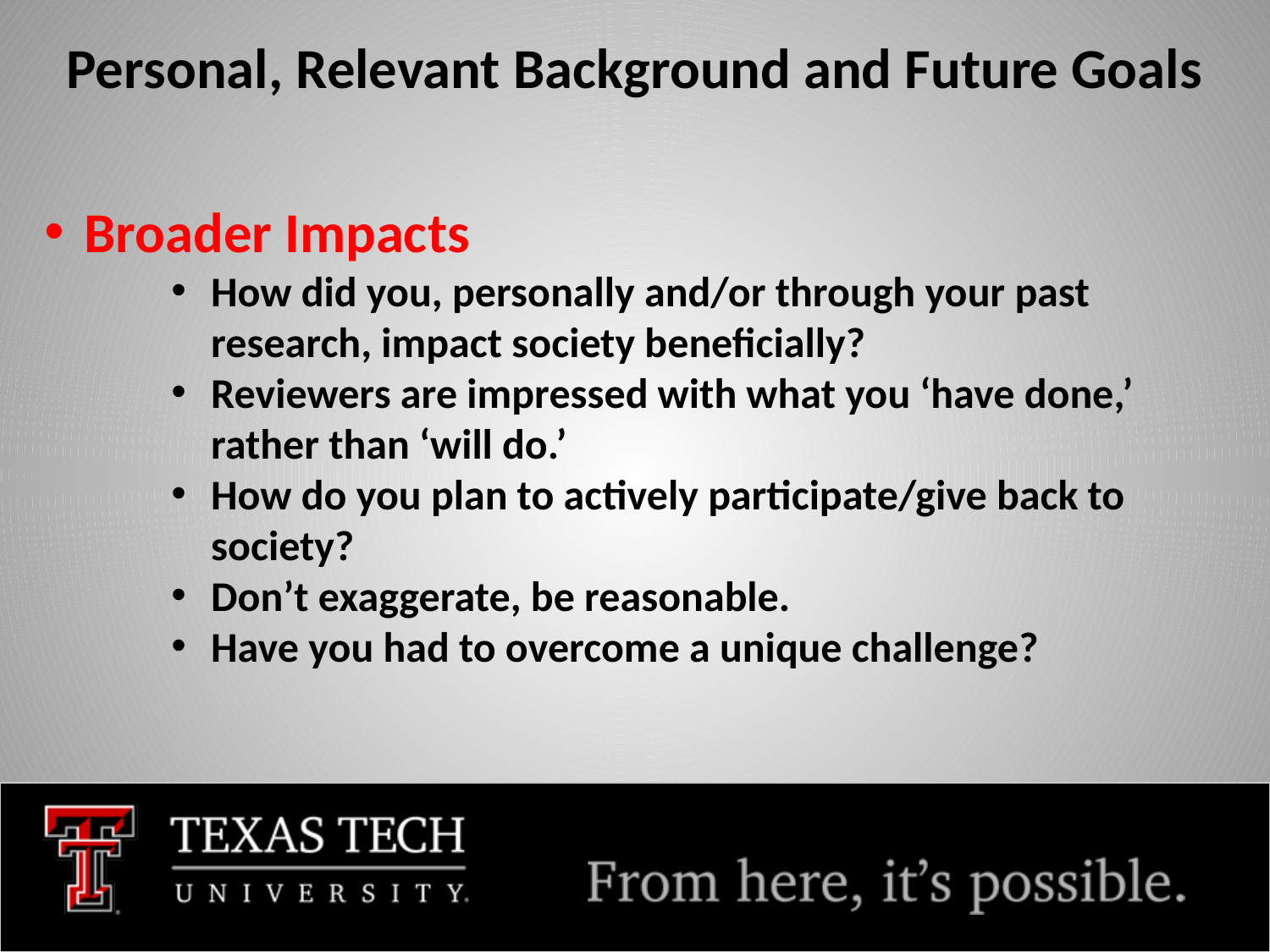

# Personal, Relevant Background and Future Goals
Broader Impacts
How did you, personally and/or through your past research, impact society beneficially?
Reviewers are impressed with what you ‘have done,’ rather than ‘will do.’
How do you plan to actively participate/give back to society?
Don’t exaggerate, be reasonable.
Have you had to overcome a unique challenge?